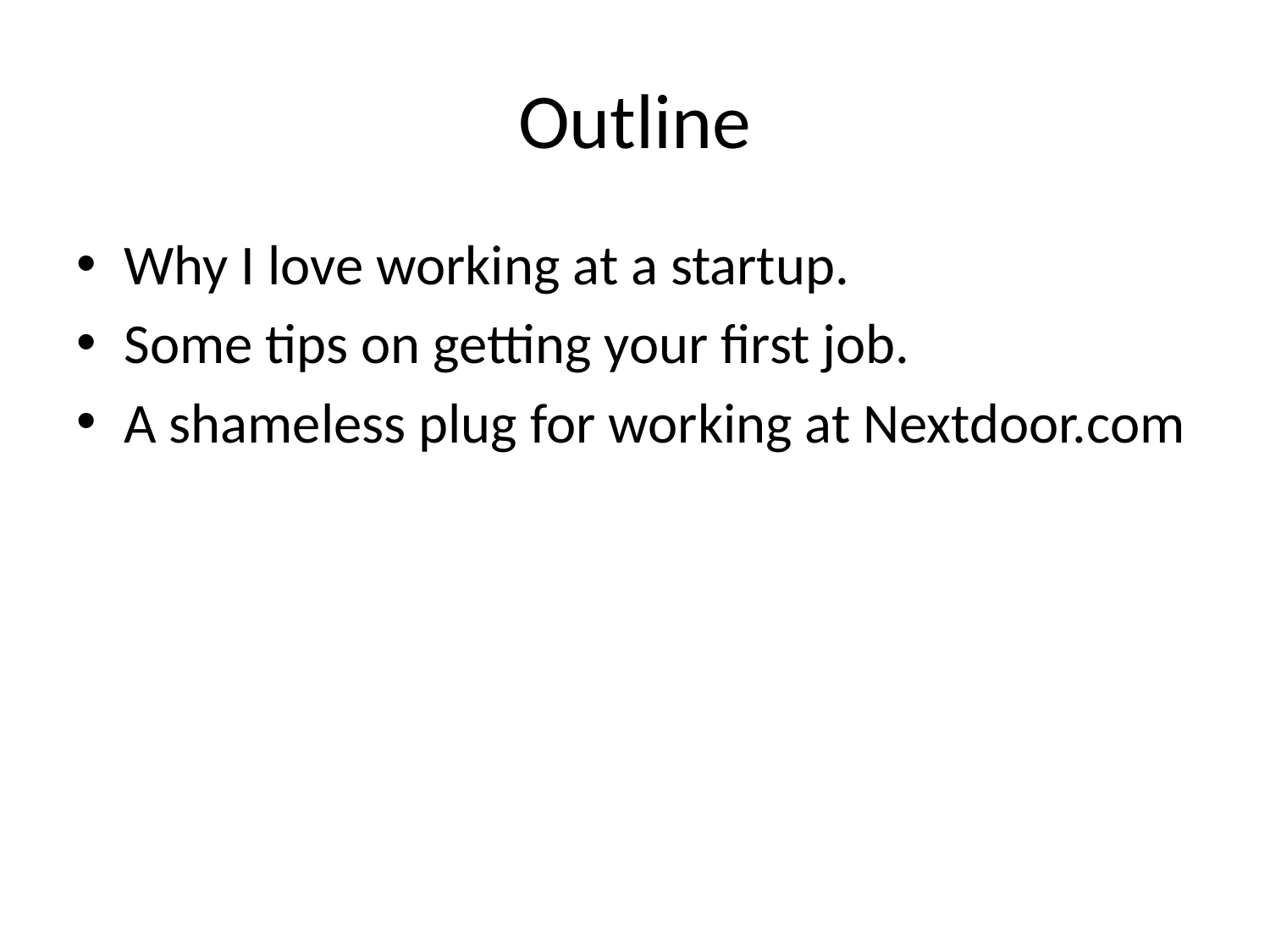

# Outline
Why I love working at a startup.
Some tips on getting your first job.
A shameless plug for working at Nextdoor.com